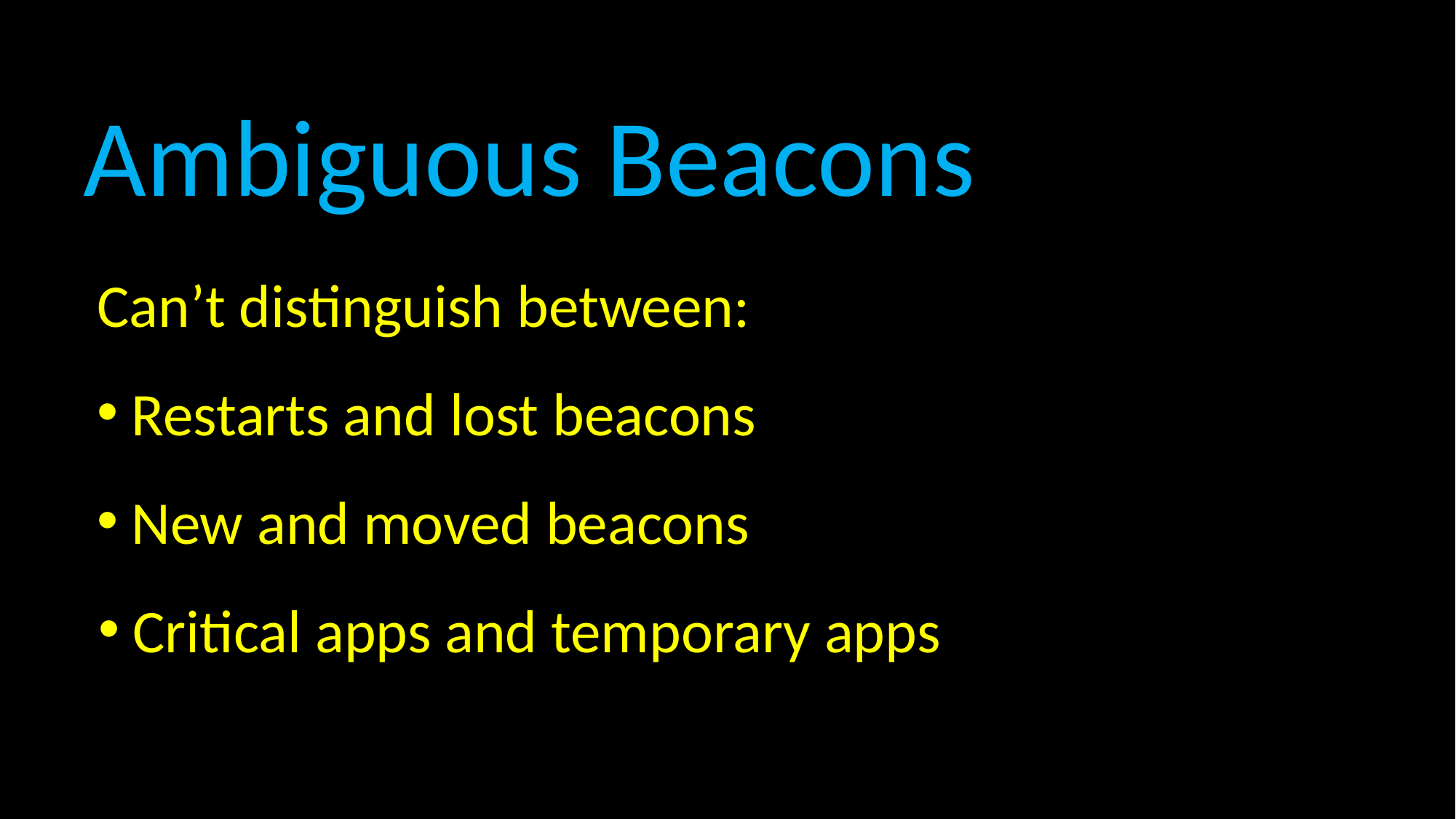

Ambiguous Beacons
Can’t distinguish between:
Restarts and lost beacons
New and moved beacons
Critical apps and temporary apps